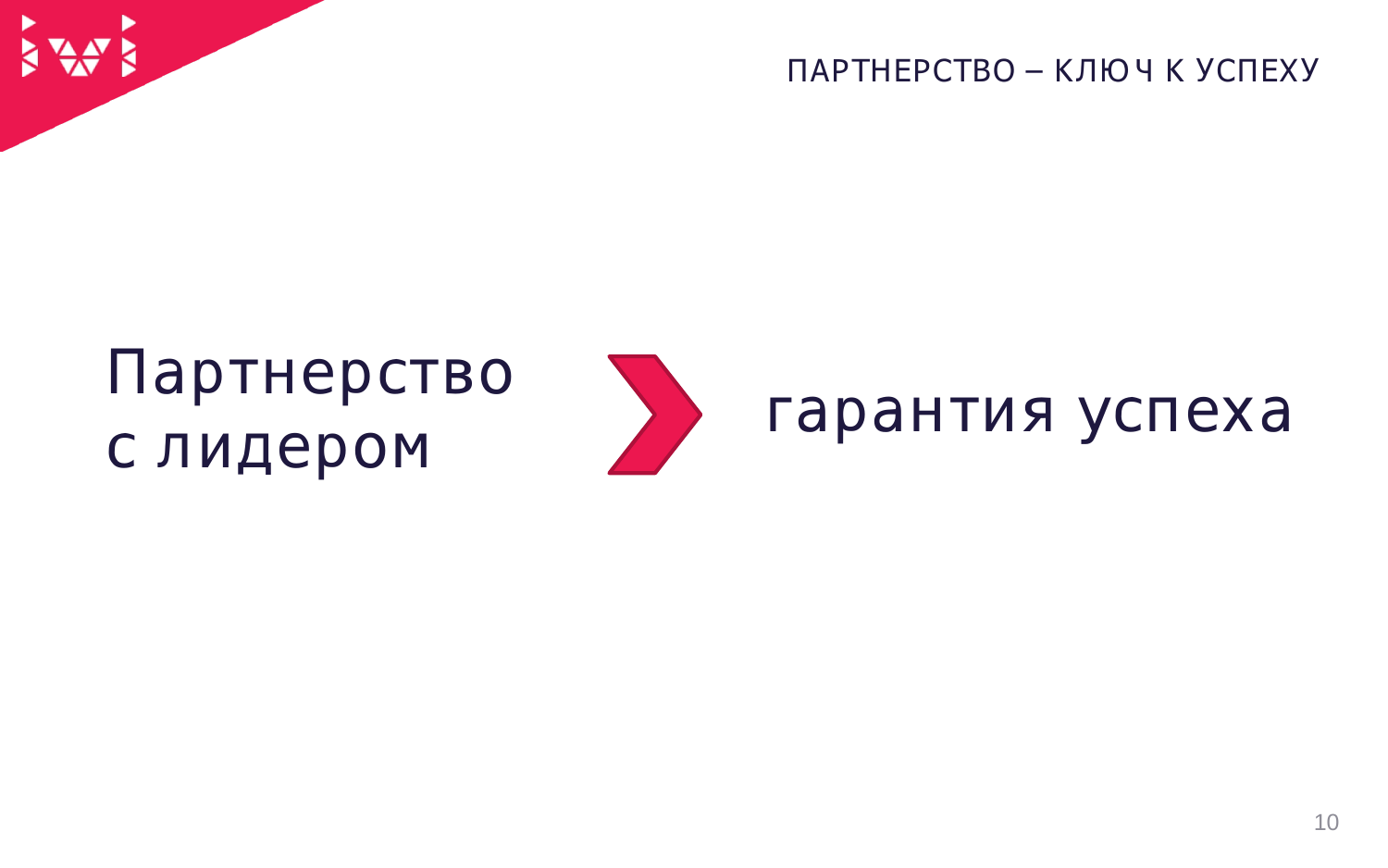

ПАРТНЕРСТВО – КЛЮЧ К УСПЕХУ

Партнерство
с лидером

гарантия успеха
10